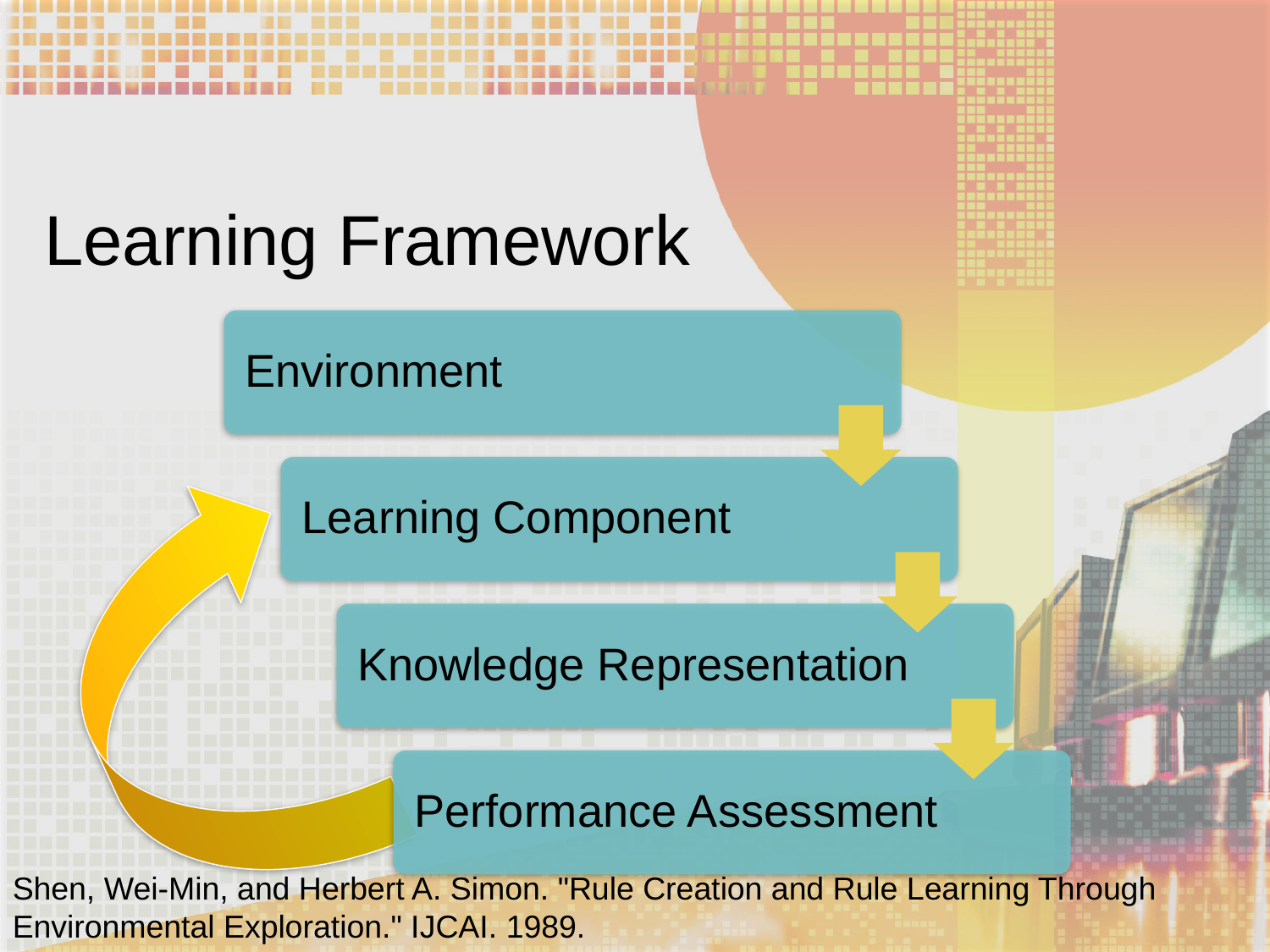

# Learning Framework
Environment
Learning Component
Knowledge Representation
Performance Assessment

Shen, Wei-Min, and Herbert A. Simon. "Rule Creation and Rule Learning Through Environmental Exploration." IJCAI. 1989.